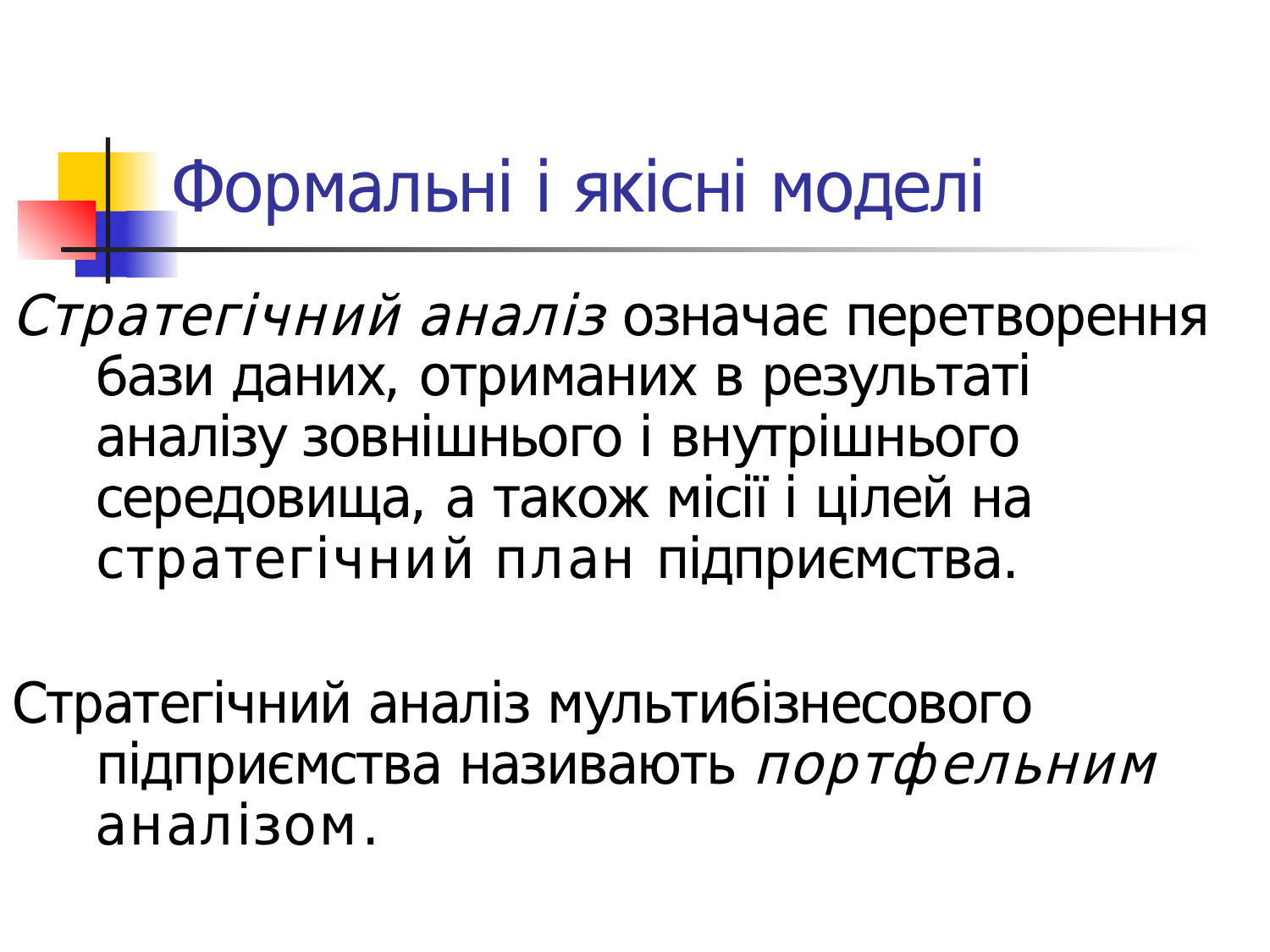

# Формальні і якісні моделі
Стратегічний аналіз означає перетворення бази даних, отриманих в результаті аналізу зовнішнього і внутрішнього середовища, а також місії і цілей на стратегічний план підприємства.

Стратегічний аналіз мультибізнесового підприємства називають портфельним аналізом.